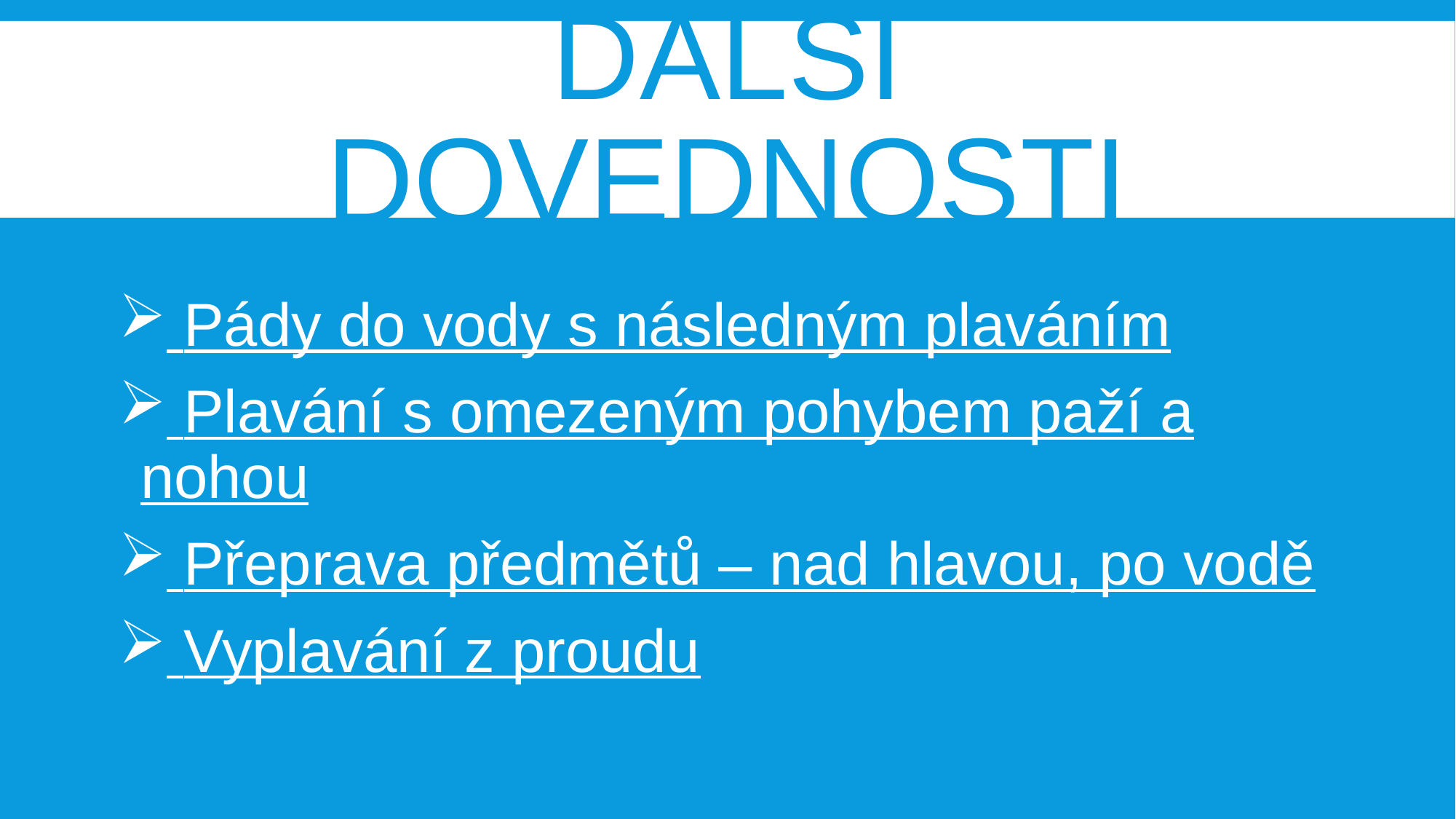

# Další dovednosti
 Pády do vody s následným plaváním
 Plavání s omezeným pohybem paží a nohou
 Přeprava předmětů – nad hlavou, po vodě
 Vyplavání z proudu